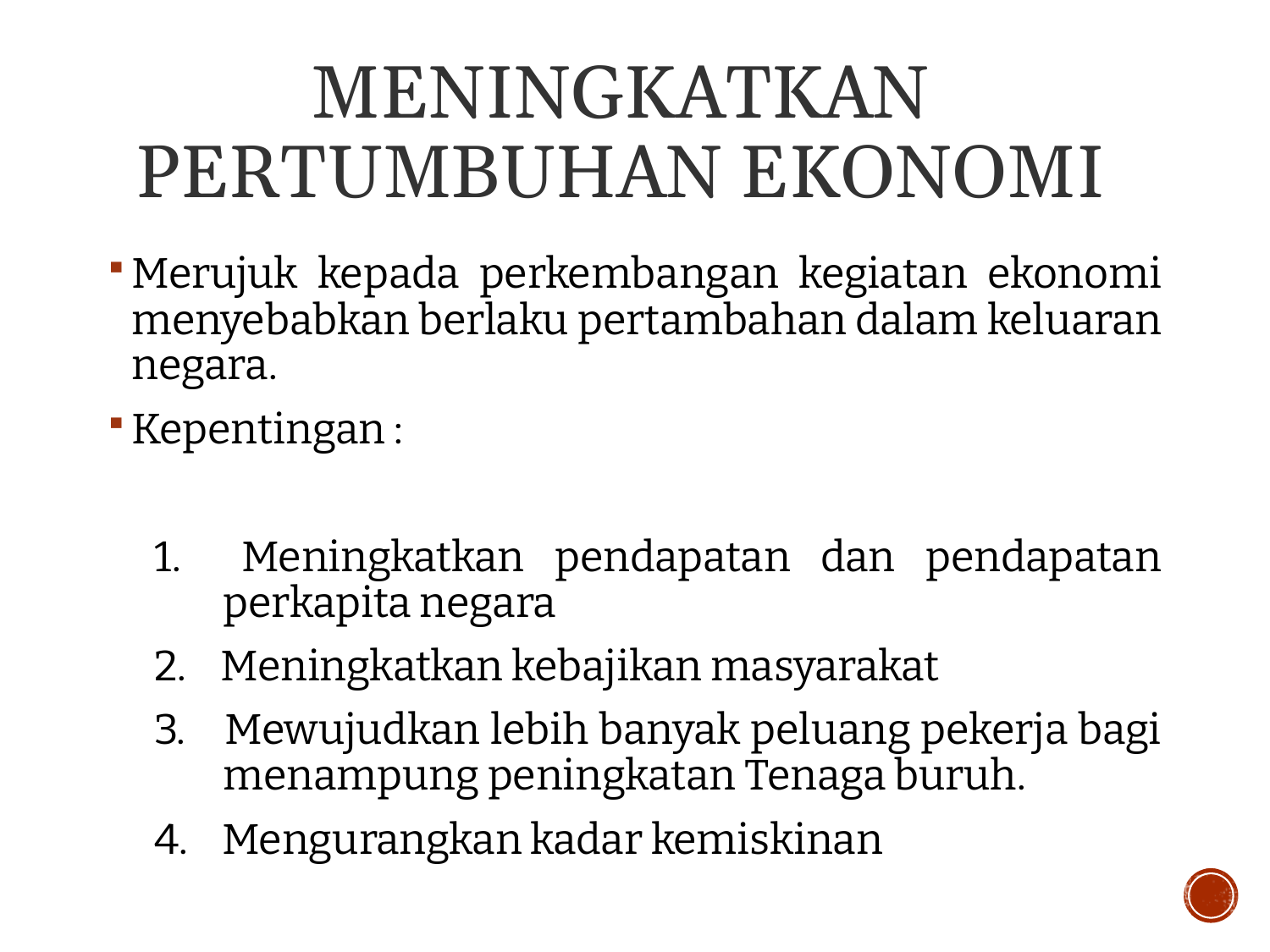

# MENINGKATKAN PERTUMBUHAN EKONOMI
Merujuk kepada perkembangan kegiatan ekonomi menyebabkan berlaku pertambahan dalam keluaran negara.
Kepentingan :

1.  Meningkatkan pendapatan dan pendapatan perkapita negara
2.    Meningkatkan kebajikan masyarakat
3. 	Mewujudkan lebih banyak peluang pekerja bagi menampung peningkatan Tenaga buruh.
4.    Mengurangkan kadar kemiskinan